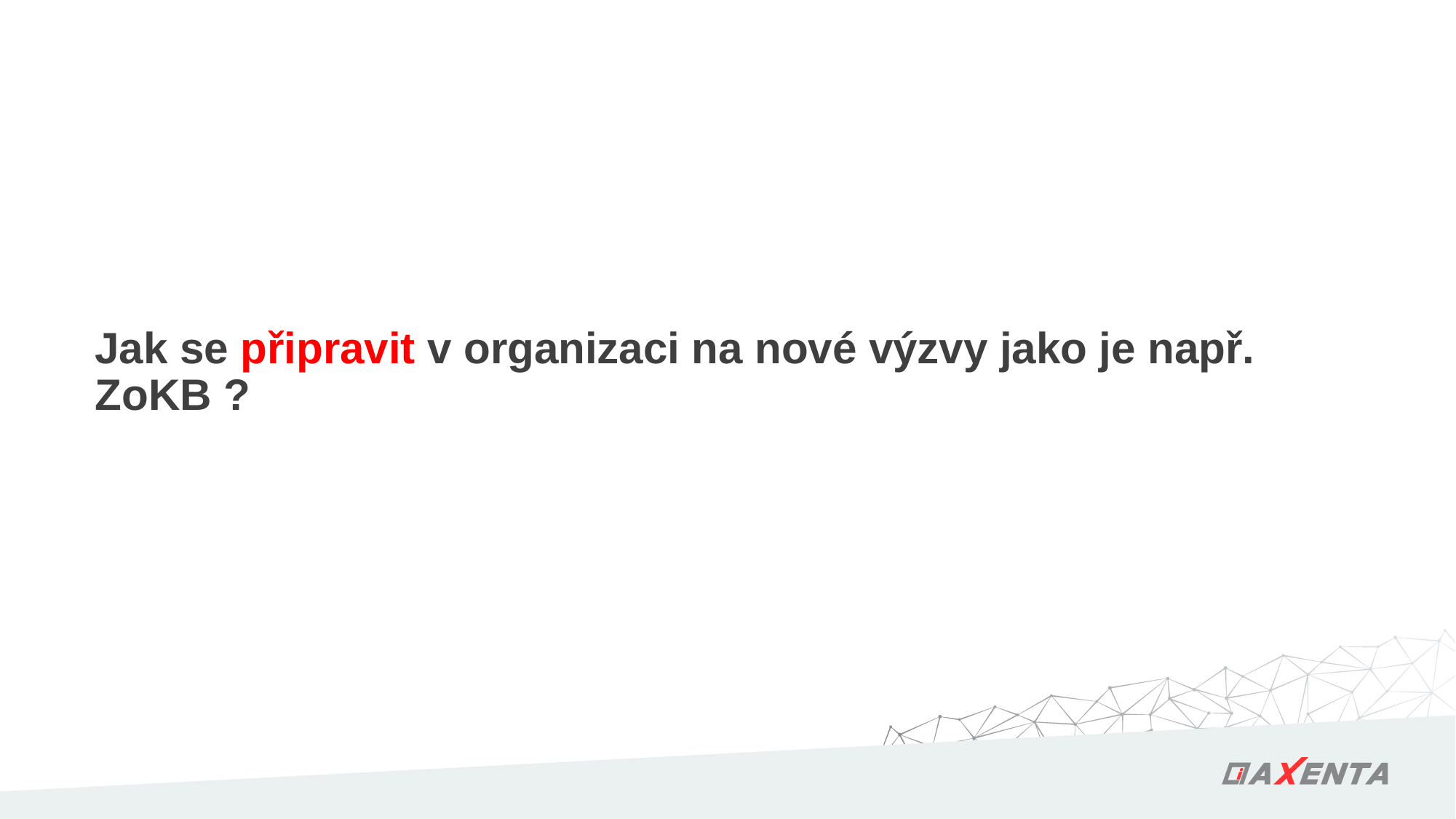

Jak se připravit v organizaci na nové výzvy jako je např. ZoKB ?